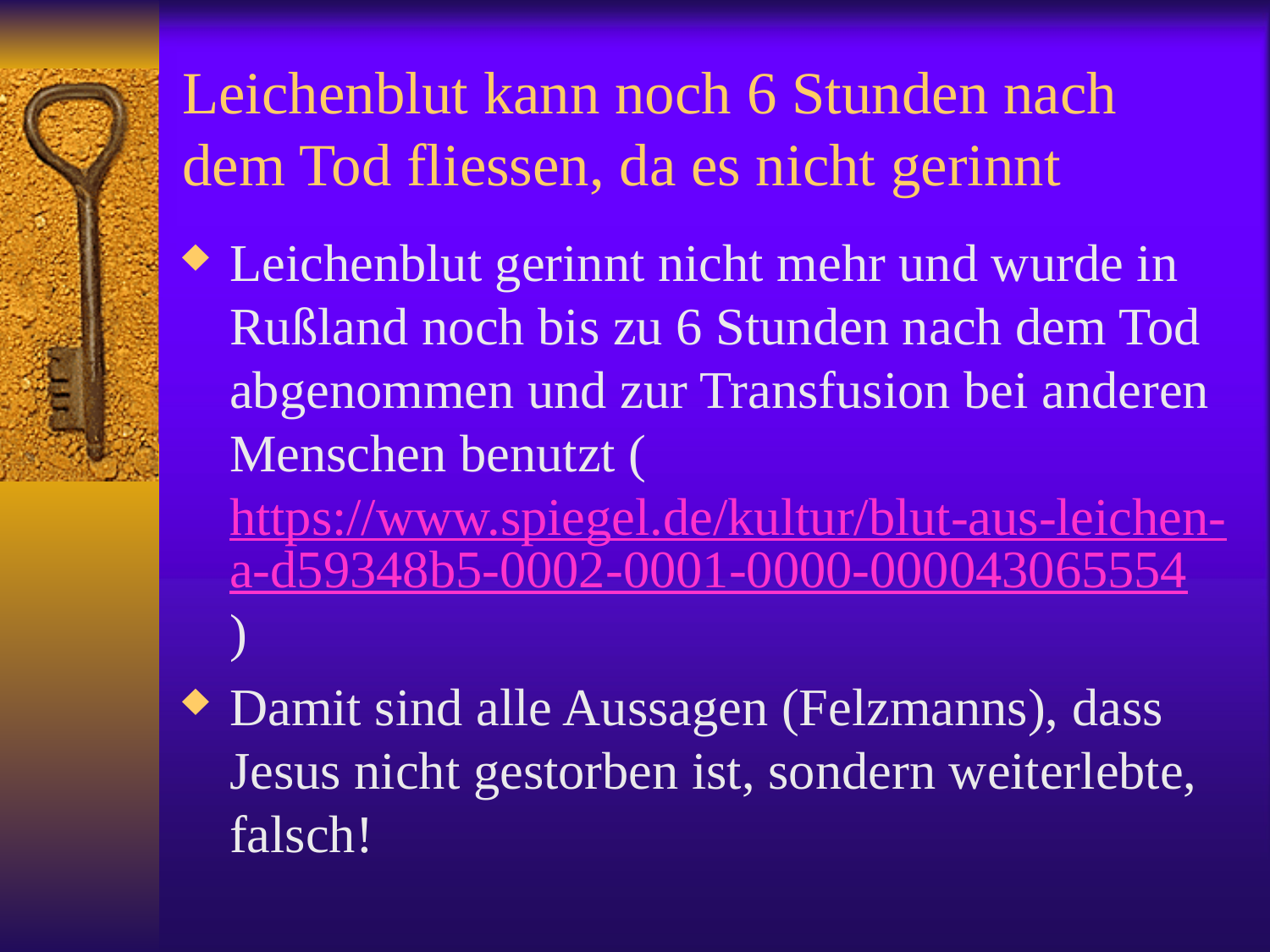

# Leichenblut kann noch 6 Stunden nach dem Tod fliessen, da es nicht gerinnt
Leichenblut gerinnt nicht mehr und wurde in Rußland noch bis zu 6 Stunden nach dem Tod abgenommen und zur Transfusion bei anderen Menschen benutzt (https://www.spiegel.de/kultur/blut-aus-leichen-a-d59348b5-0002-0001-0000-000043065554)
Damit sind alle Aussagen (Felzmanns), dass Jesus nicht gestorben ist, sondern weiterlebte, falsch!